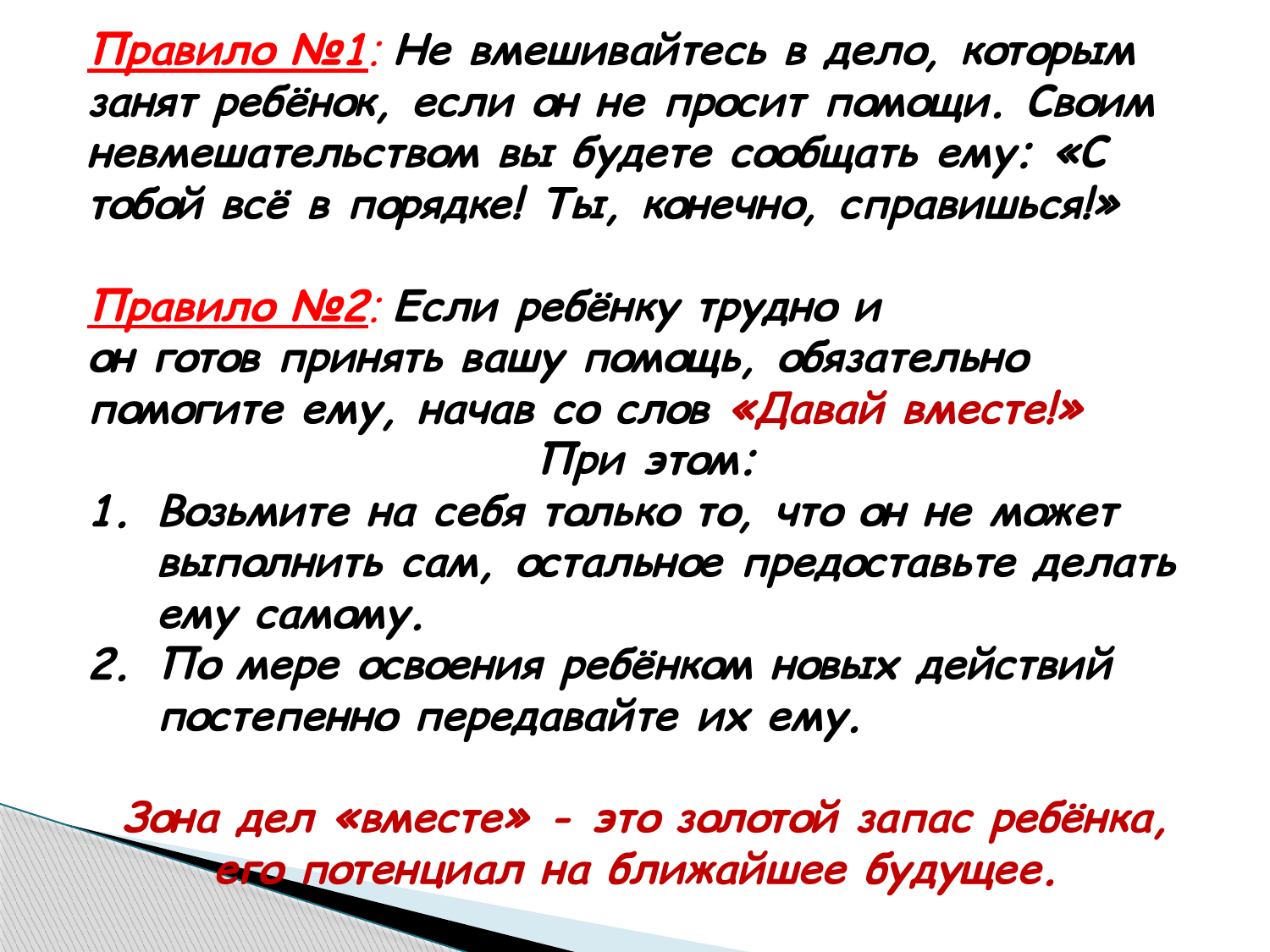

Правило №1: Не вмешивайтесь в дело, которым занят ребёнок, если он не просит помощи. Своим невмешательством вы будете сообщать ему: «С тобой всё в порядке! Ты, конечно, справишься!»

Правило №2: Если ребёнку трудно и
он готов принять вашу помощь, обязательно помогите ему, начав со слов «Давай вместе!»
При этом:
Возьмите на себя только то, что он не может выполнить сам, остальное предоставьте делать ему самому.
По мере освоения ребёнком новых действий постепенно передавайте их ему.

Зона дел «вместе» - это золотой запас ребёнка, его потенциал на ближайшее будущее.